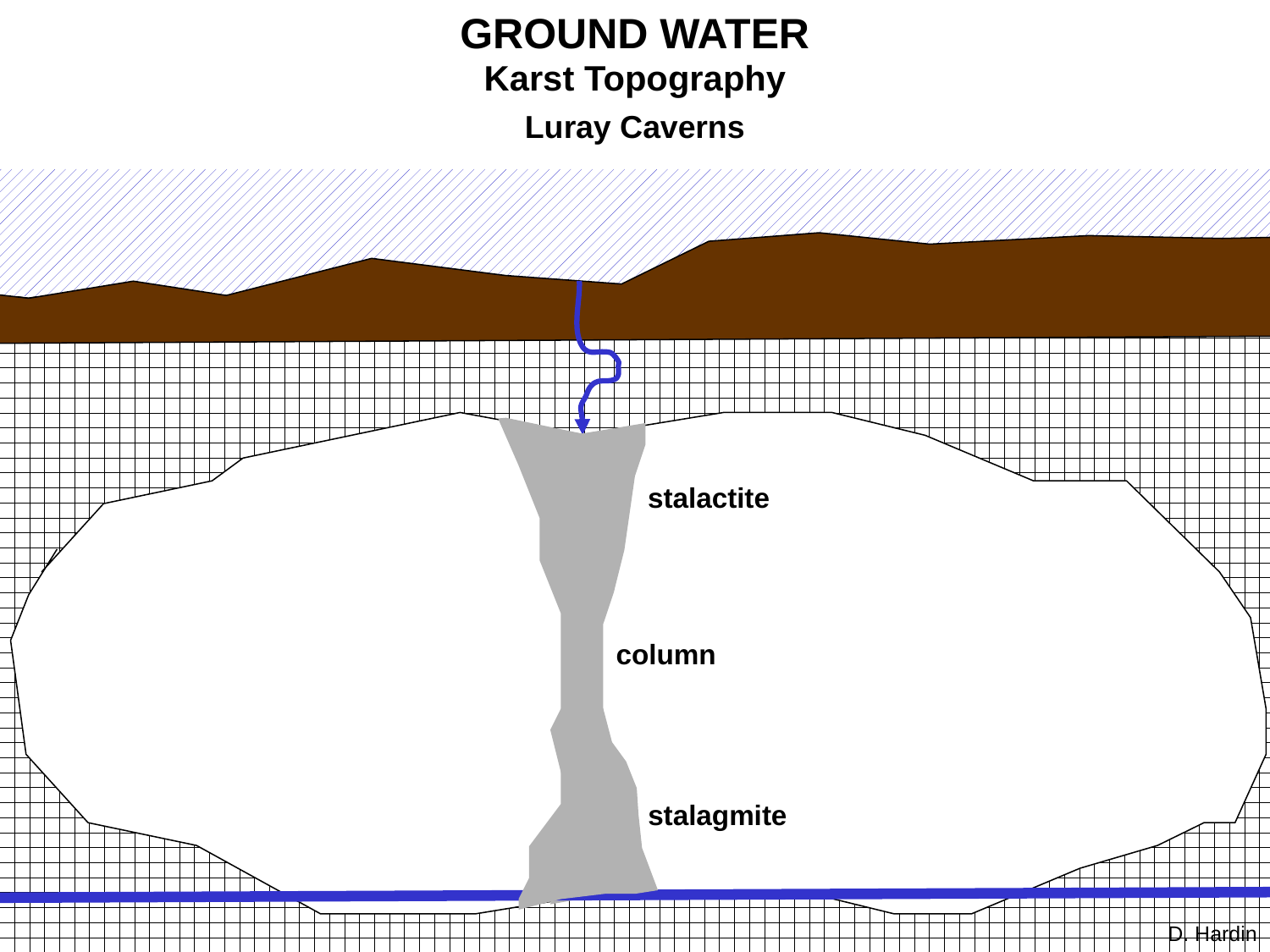

GROUND WATER

Karst Topography
Luray Caverns

stalactite
column

stalagmite

D. Hardin